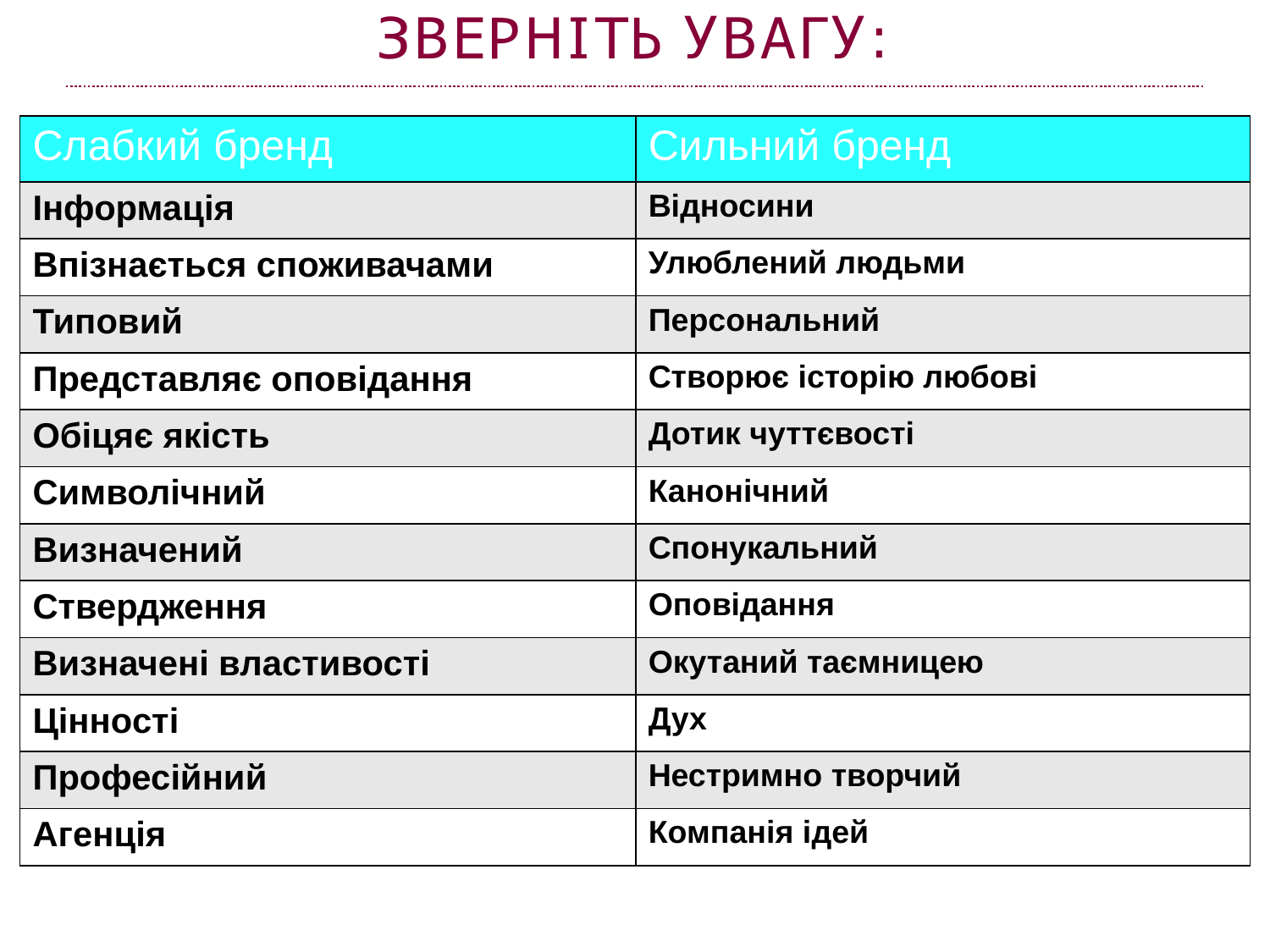

Зверніть увагу:
| Слабкий бренд | Сильний бренд |
| --- | --- |
| Інформація | Відносини |
| Впізнається споживачами | Улюблений людьми |
| Типовий | Персональний |
| Представляє оповідання | Створює історію любові |
| Обіцяє якість | Дотик чуттєвості |
| Символічний | Канонічний |
| Визначений | Спонукальний |
| Ствердження | Оповідання |
| Визначені властивості | Окутаний таємницею |
| Цінності | Дух |
| Професійний | Нестримно творчий |
| Агенція | Компанія ідей |